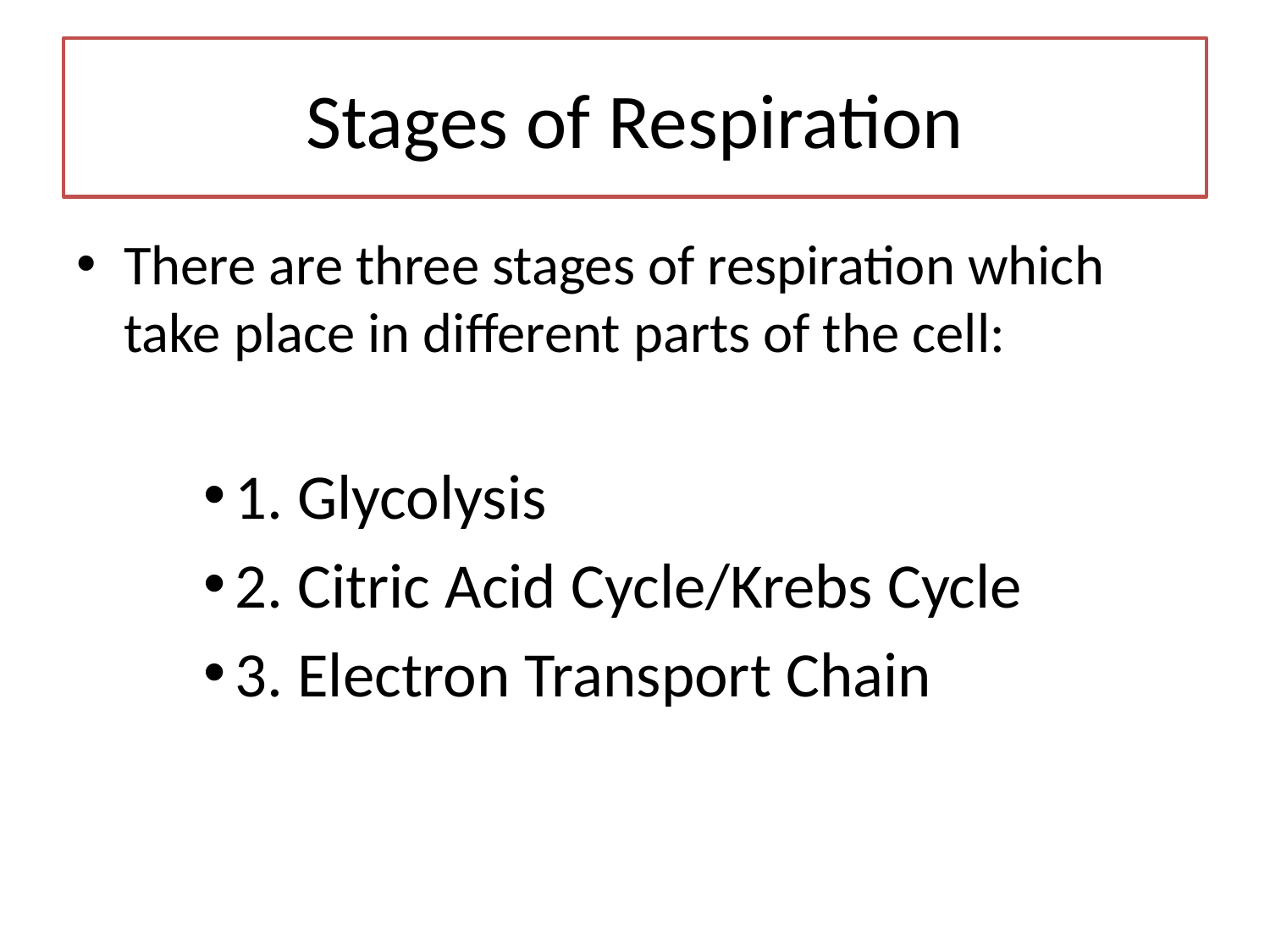

# Stages of Respiration
There are three stages of respiration which take place in different parts of the cell:

1. Glycolysis
2. Citric Acid Cycle/Krebs Cycle
3. Electron Transport Chain